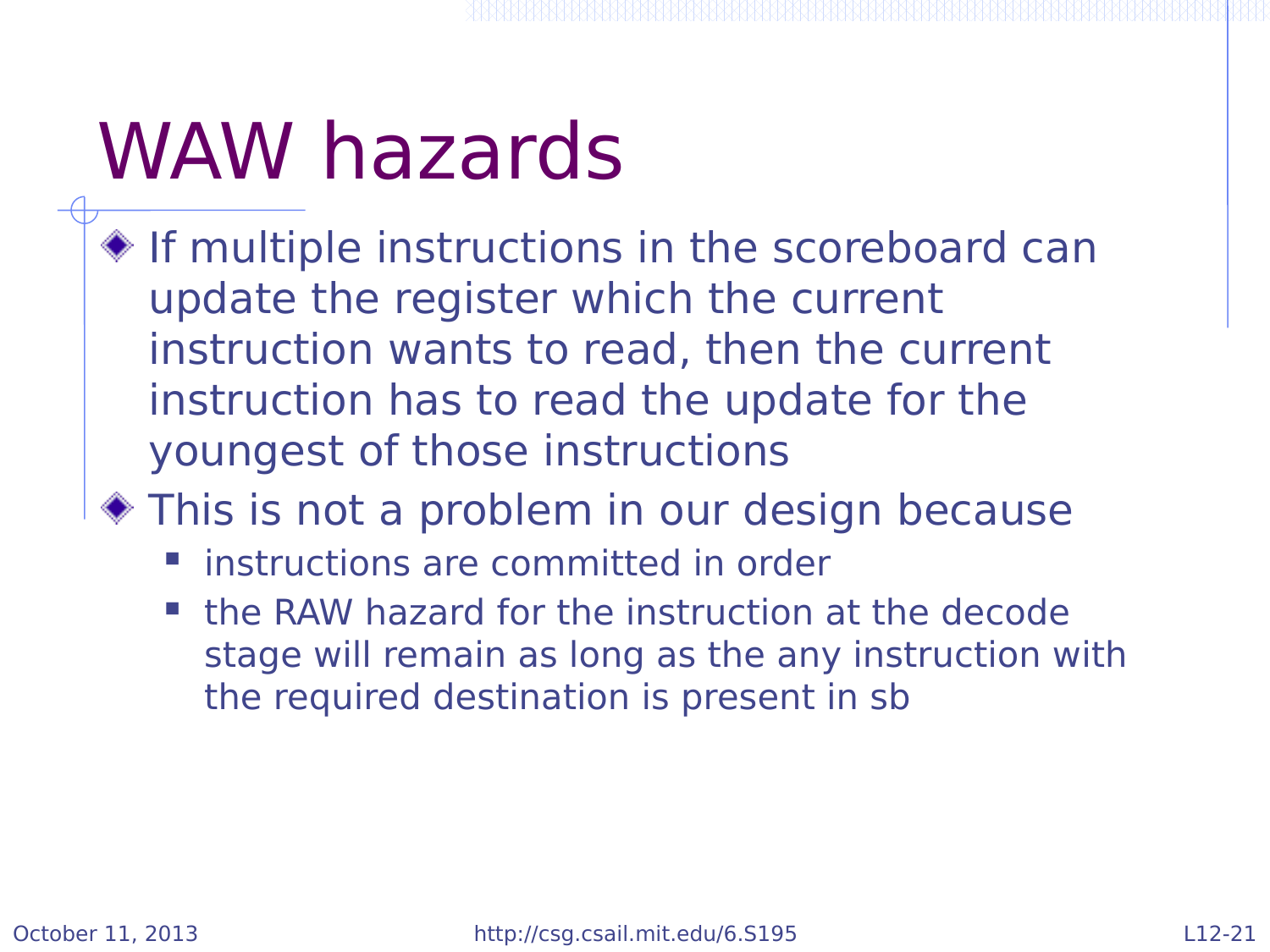

# WAW hazards
If multiple instructions in the scoreboard can update the register which the current instruction wants to read, then the current instruction has to read the update for the youngest of those instructions
This is not a problem in our design because
instructions are committed in order
the RAW hazard for the instruction at the decode stage will remain as long as the any instruction with the required destination is present in sb
October 11, 2013
http://csg.csail.mit.edu/6.S195
L12-21